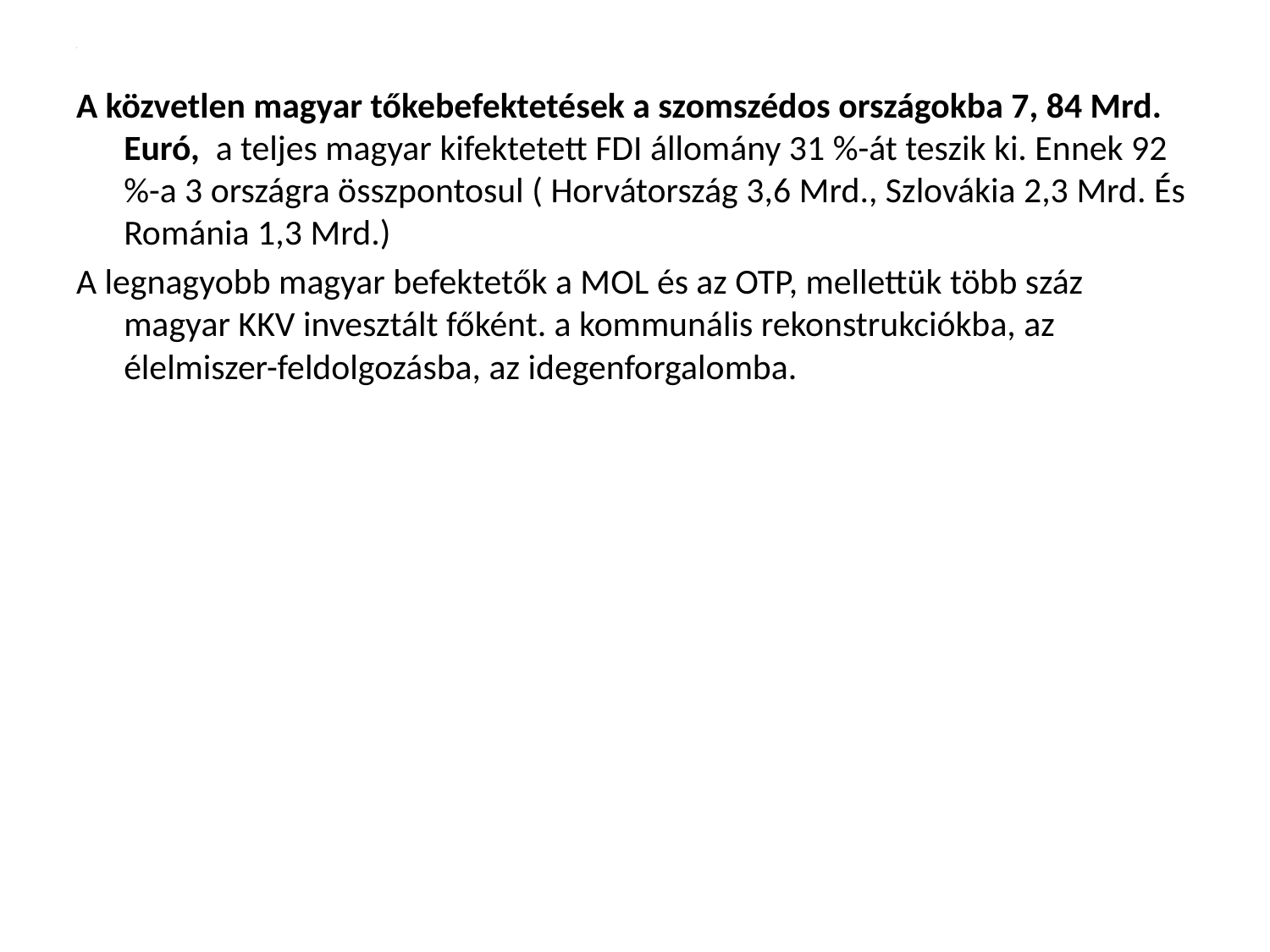

# .
A közvetlen magyar tőkebefektetések a szomszédos országokba 7, 84 Mrd. Euró,  a teljes magyar kifektetett FDI állomány 31 %-át teszik ki. Ennek 92 %-a 3 országra összpontosul ( Horvátország 3,6 Mrd., Szlovákia 2,3 Mrd. És Románia 1,3 Mrd.)
A legnagyobb magyar befektetők a MOL és az OTP, mellettük több száz magyar KKV invesztált főként. a kommunális rekonstrukciókba, az élelmiszer-feldolgozásba, az idegenforgalomba.